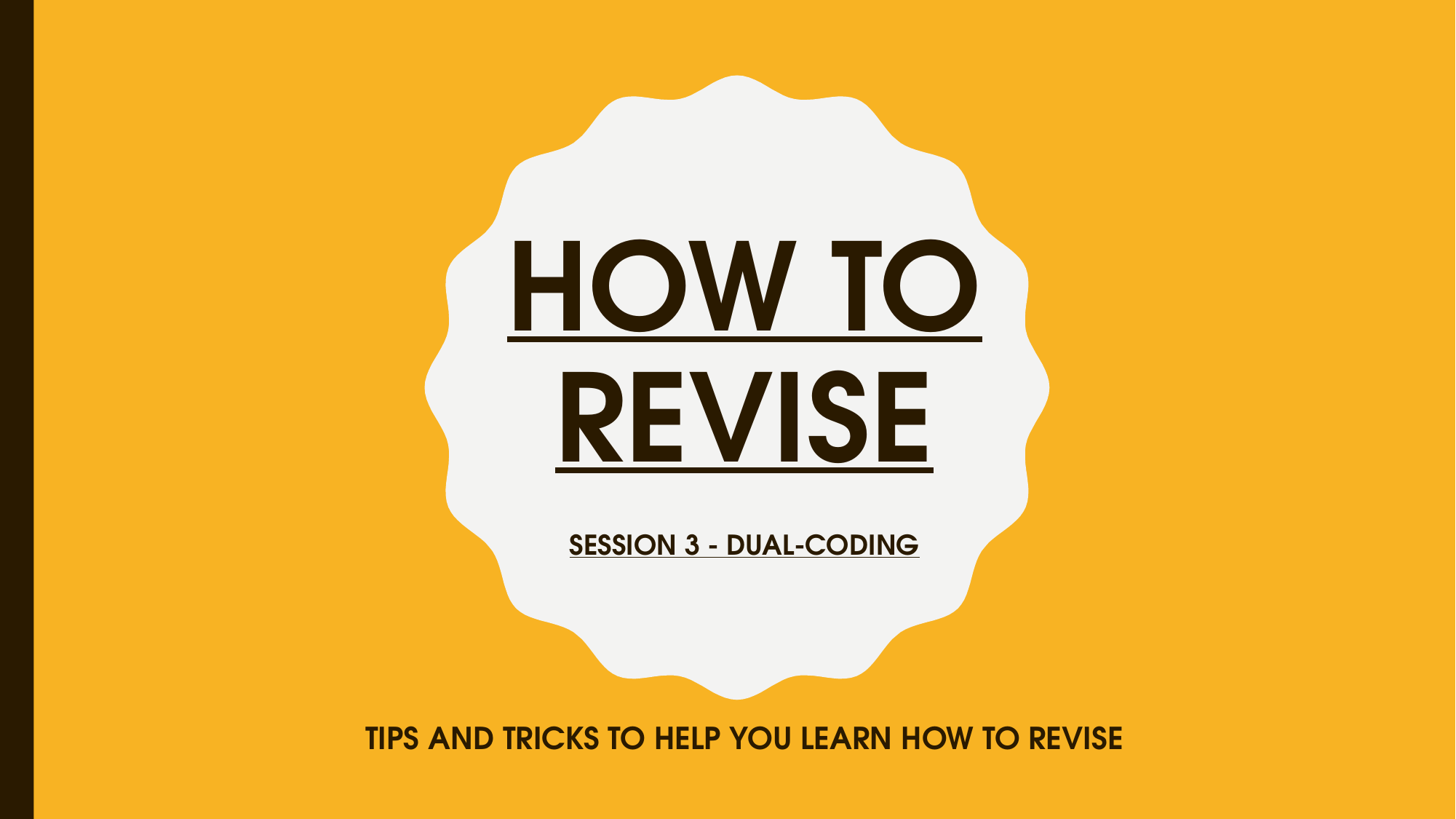

# HOW TO REVISE
SESSION 3 - DUAL-CODING
TIPS AND TRICKS TO HELP YOU LEARN HOW TO REVISE